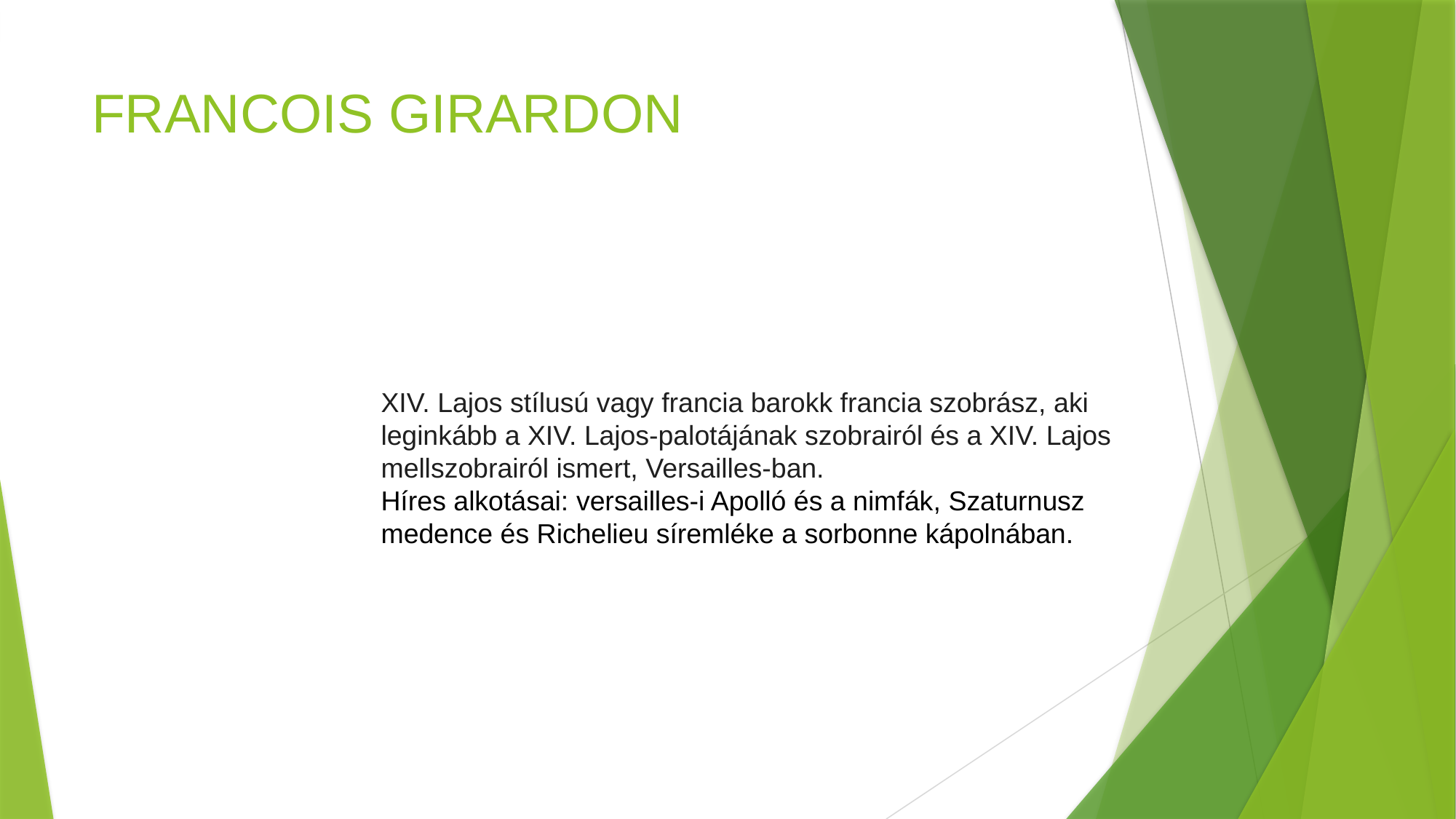

# FRANCOIS GIRARDON
XIV. Lajos stílusú vagy francia barokk francia szobrász, aki leginkább a XIV. Lajos-palotájának szobrairól és a XIV. Lajos mellszobrairól ismert, Versailles-ban.
Híres alkotásai: versailles-i Apolló és a nimfák, Szaturnusz medence és Richelieu síremléke a sorbonne kápolnában.